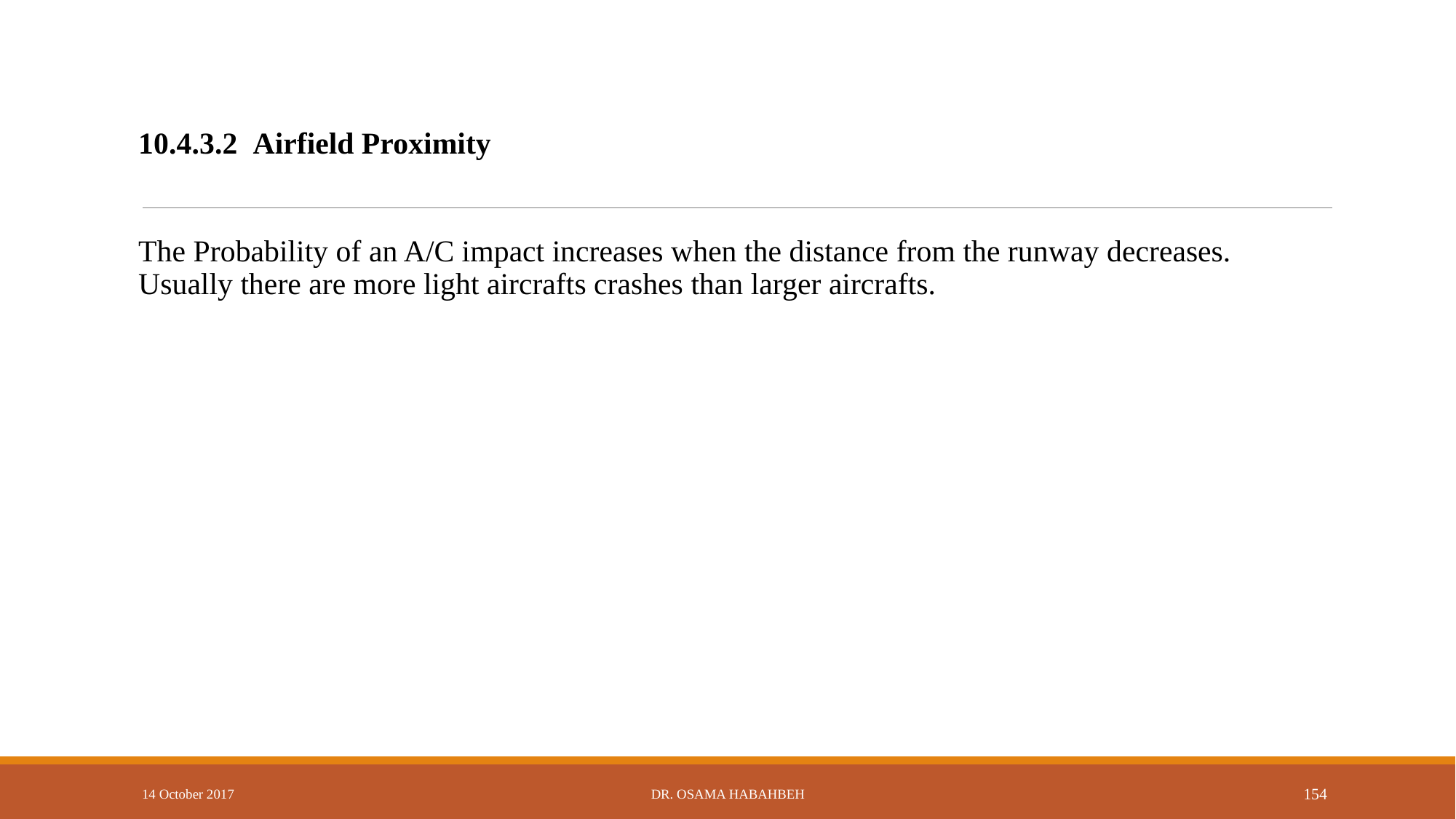

10.4.3.2  Airfield Proximity

The Probability of an A/C impact increases when the distance from the runway decreases. Usually there are more light aircrafts crashes than larger aircrafts.

14 October 2017
Dr. Osama Habahbeh
154